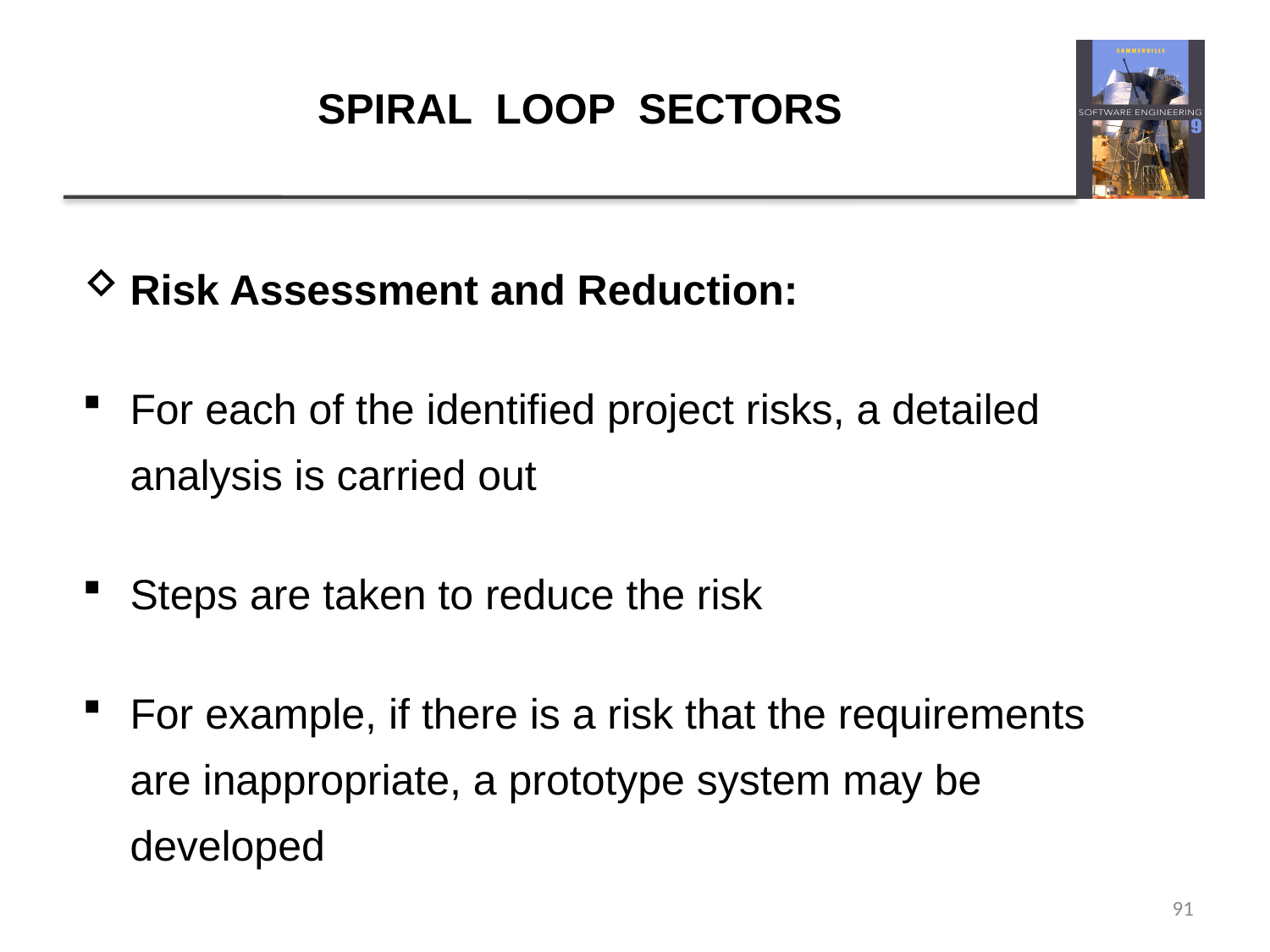

# SPIRAL  LOOP  SECTORS
Risk Assessment and Reduction:

For each of the identified project risks, a detailed analysis is carried out

Steps are taken to reduce the risk

For example, if there is a risk that the requirements are inappropriate, a prototype system may be developed
91